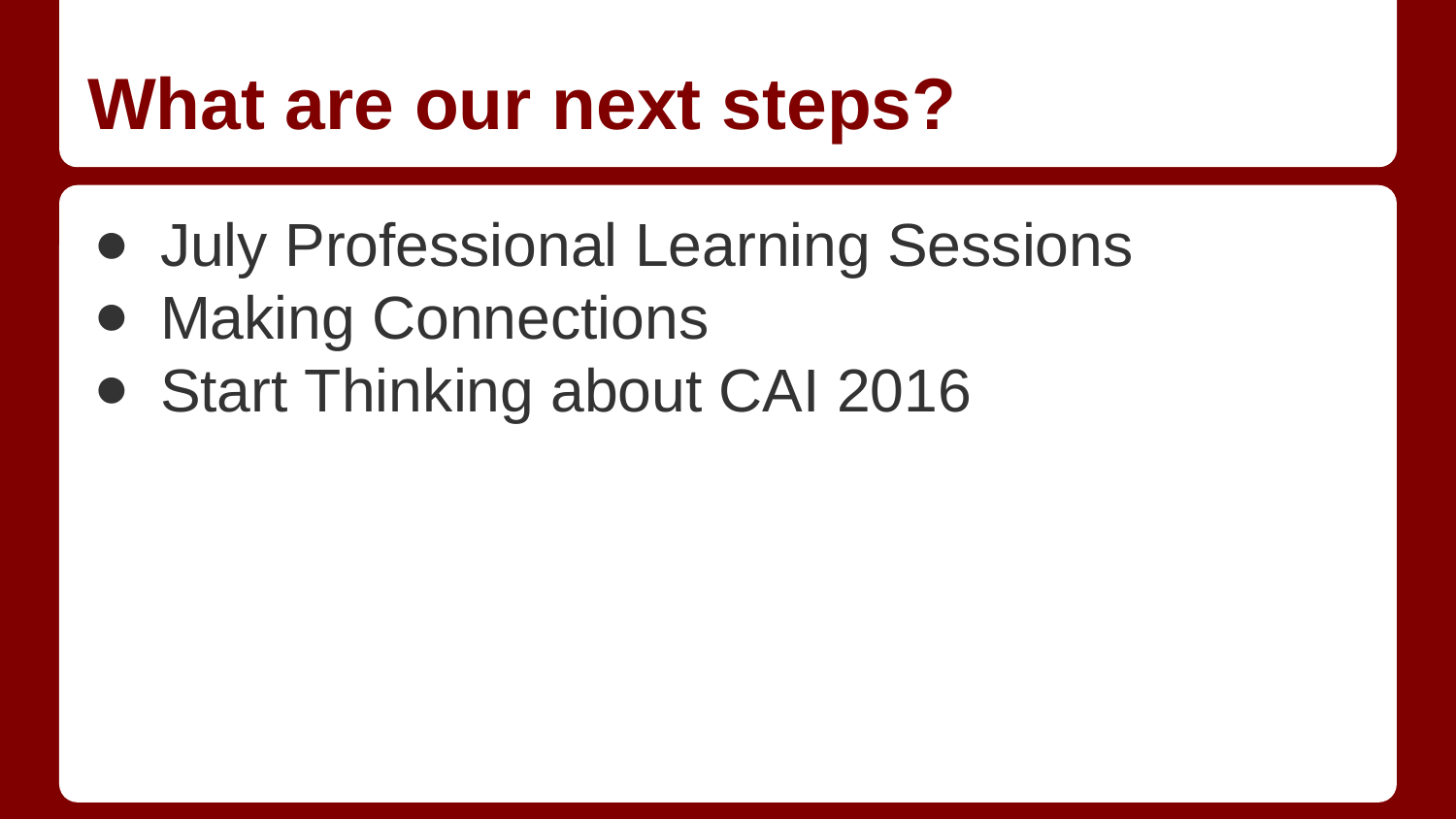

# What are our next steps?
July Professional Learning Sessions
Making Connections
Start Thinking about CAI 2016